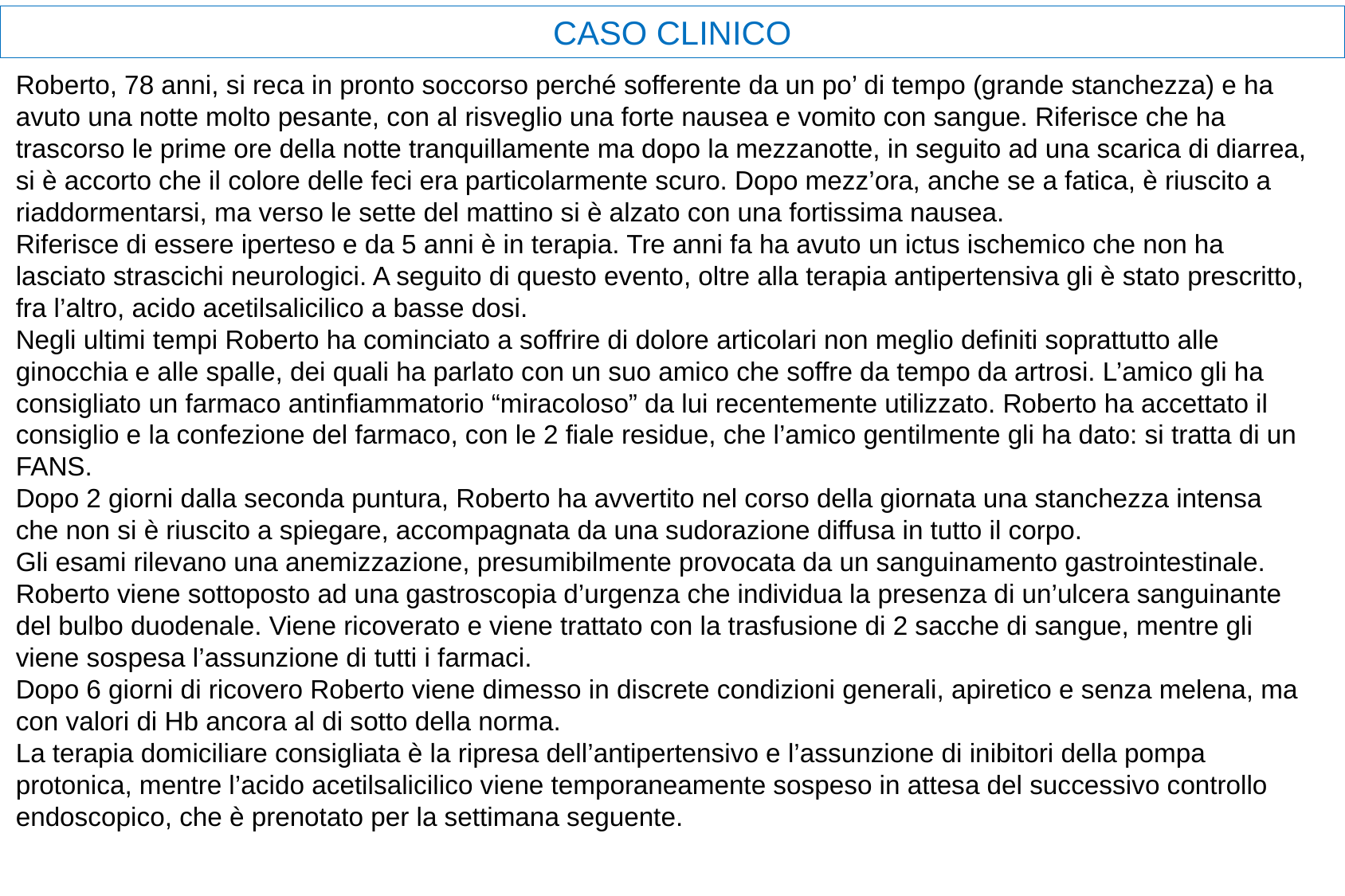

CASO CLINICO
Roberto, 78 anni, si reca in pronto soccorso perché sofferente da un po’ di tempo (grande stanchezza) e ha avuto una notte molto pesante, con al risveglio una forte nausea e vomito con sangue. Riferisce che ha trascorso le prime ore della notte tranquillamente ma dopo la mezzanotte, in seguito ad una scarica di diarrea, si è accorto che il colore delle feci era particolarmente scuro. Dopo mezz’ora, anche se a fatica, è riuscito a riaddormentarsi, ma verso le sette del mattino si è alzato con una fortissima nausea.
Riferisce di essere iperteso e da 5 anni è in terapia. Tre anni fa ha avuto un ictus ischemico che non ha lasciato strascichi neurologici. A seguito di questo evento, oltre alla terapia antipertensiva gli è stato prescritto, fra l’altro, acido acetilsalicilico a basse dosi.
Negli ultimi tempi Roberto ha cominciato a soffrire di dolore articolari non meglio definiti soprattutto alle ginocchia e alle spalle, dei quali ha parlato con un suo amico che soffre da tempo da artrosi. L’amico gli ha consigliato un farmaco antinfiammatorio “miracoloso” da lui recentemente utilizzato. Roberto ha accettato il consiglio e la confezione del farmaco, con le 2 fiale residue, che l’amico gentilmente gli ha dato: si tratta di un FANS.
Dopo 2 giorni dalla seconda puntura, Roberto ha avvertito nel corso della giornata una stanchezza intensa che non si è riuscito a spiegare, accompagnata da una sudorazione diffusa in tutto il corpo.
Gli esami rilevano una anemizzazione, presumibilmente provocata da un sanguinamento gastrointestinale. Roberto viene sottoposto ad una gastroscopia d’urgenza che individua la presenza di un’ulcera sanguinante del bulbo duodenale. Viene ricoverato e viene trattato con la trasfusione di 2 sacche di sangue, mentre gli viene sospesa l’assunzione di tutti i farmaci.
Dopo 6 giorni di ricovero Roberto viene dimesso in discrete condizioni generali, apiretico e senza melena, ma con valori di Hb ancora al di sotto della norma.
La terapia domiciliare consigliata è la ripresa dell’antipertensivo e l’assunzione di inibitori della pompa protonica, mentre l’acido acetilsalicilico viene temporaneamente sospeso in attesa del successivo controllo endoscopico, che è prenotato per la settimana seguente.